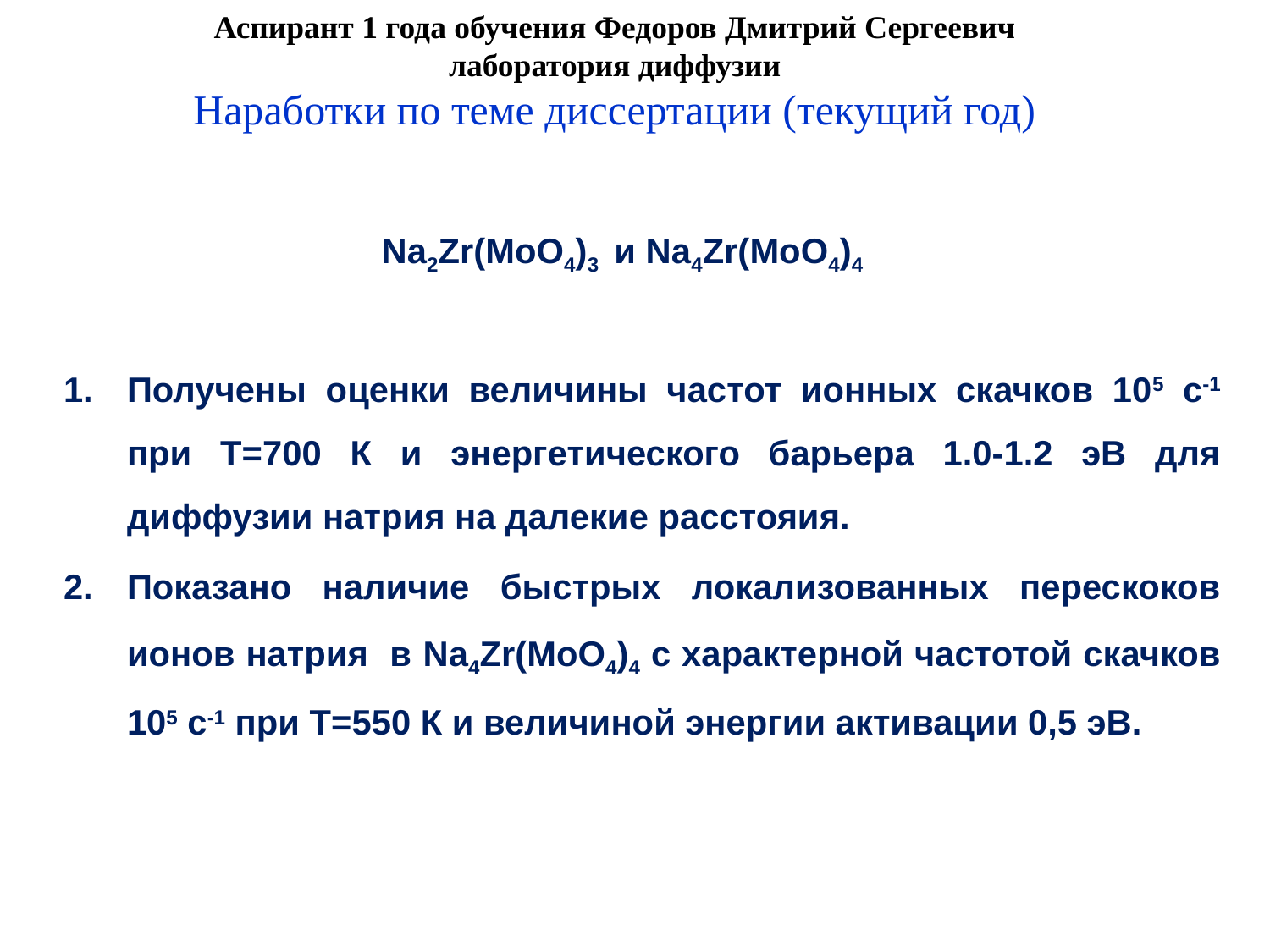

# Аспирант 1 года обучения Федоров Дмитрий Сергеевич лаборатория диффузии
Наработки по теме диссертации (текущий год)
Na2Zr(MoO4)3  и Na4Zr(MoO4)4
Получены оценки величины частот ионных скачков 105 с-1 при Т=700 К и энергетического барьера 1.0-1.2 эВ для диффузии натрия на далекие расстояия.
Показано наличие быстрых локализованных перескоков ионов натрия  в Na4Zr(MoO4)4 с характерной частотой скачков 105 с-1 при Т=550 К и величиной энергии активации 0,5 эВ.